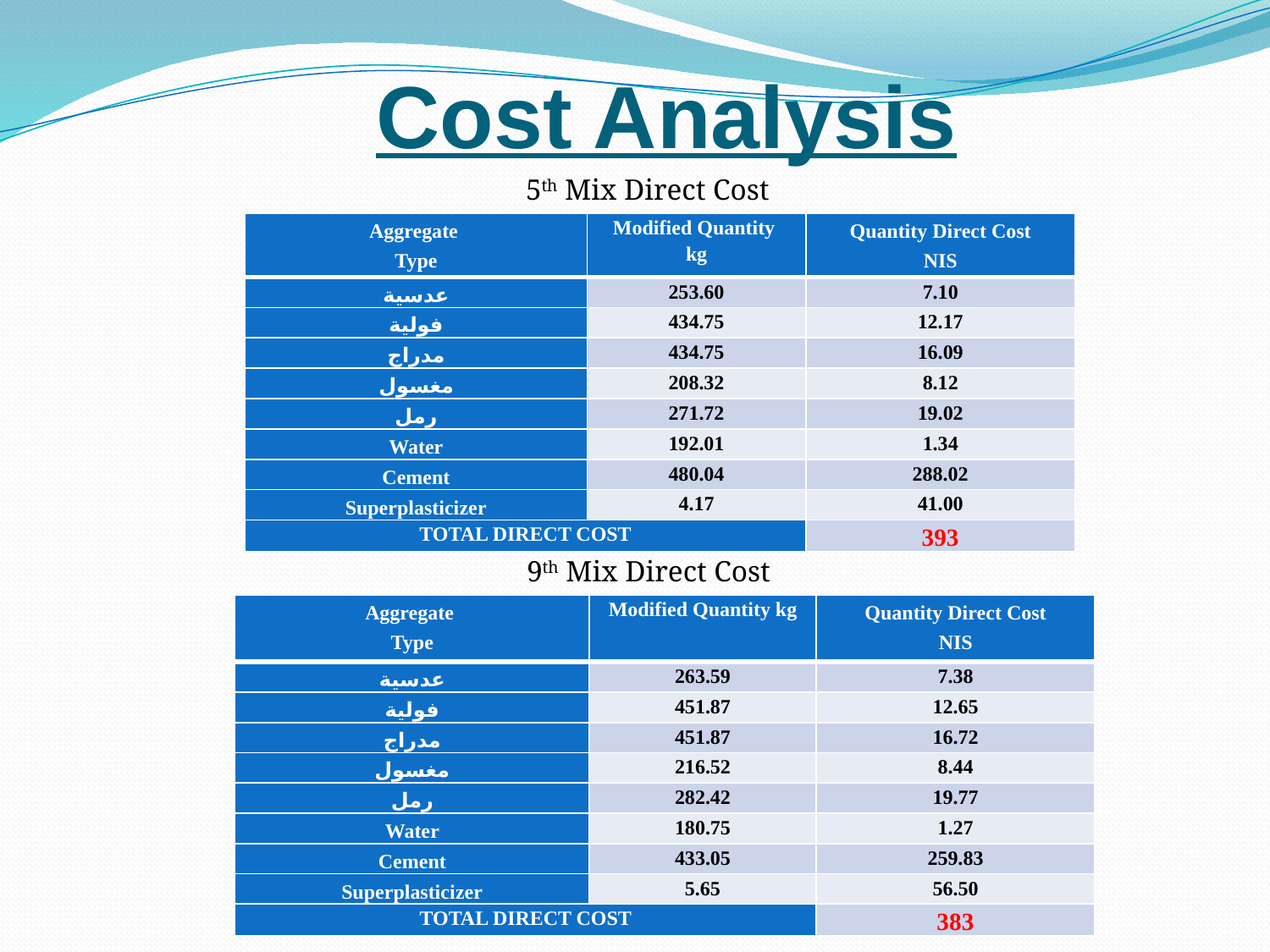

# Cost Analysis
5th Mix Direct Cost
| Aggregate Type | Modified Quantity kg | Quantity Direct Cost NIS |
| --- | --- | --- |
| عدسية | 253.60 | 7.10 |
| فولية | 434.75 | 12.17 |
| مدراج | 434.75 | 16.09 |
| مغسول | 208.32 | 8.12 |
| رمل | 271.72 | 19.02 |
| Water | 192.01 | 1.34 |
| Cement | 480.04 | 288.02 |
| Superplasticizer | 4.17 | 41.00 |
| TOTAL DIRECT COST |  | 393 |
9th Mix Direct Cost
| Aggregate Type | Modified Quantity kg | Quantity Direct Cost NIS |
| --- | --- | --- |
| عدسية | 263.59 | 7.38 |
| فولية | 451.87 | 12.65 |
| مدراج | 451.87 | 16.72 |
| مغسول | 216.52 | 8.44 |
| رمل | 282.42 | 19.77 |
| Water | 180.75 | 1.27 |
| Cement | 433.05 | 259.83 |
| Superplasticizer | 5.65 | 56.50 |
| TOTAL DIRECT COST |  | 383 |
10